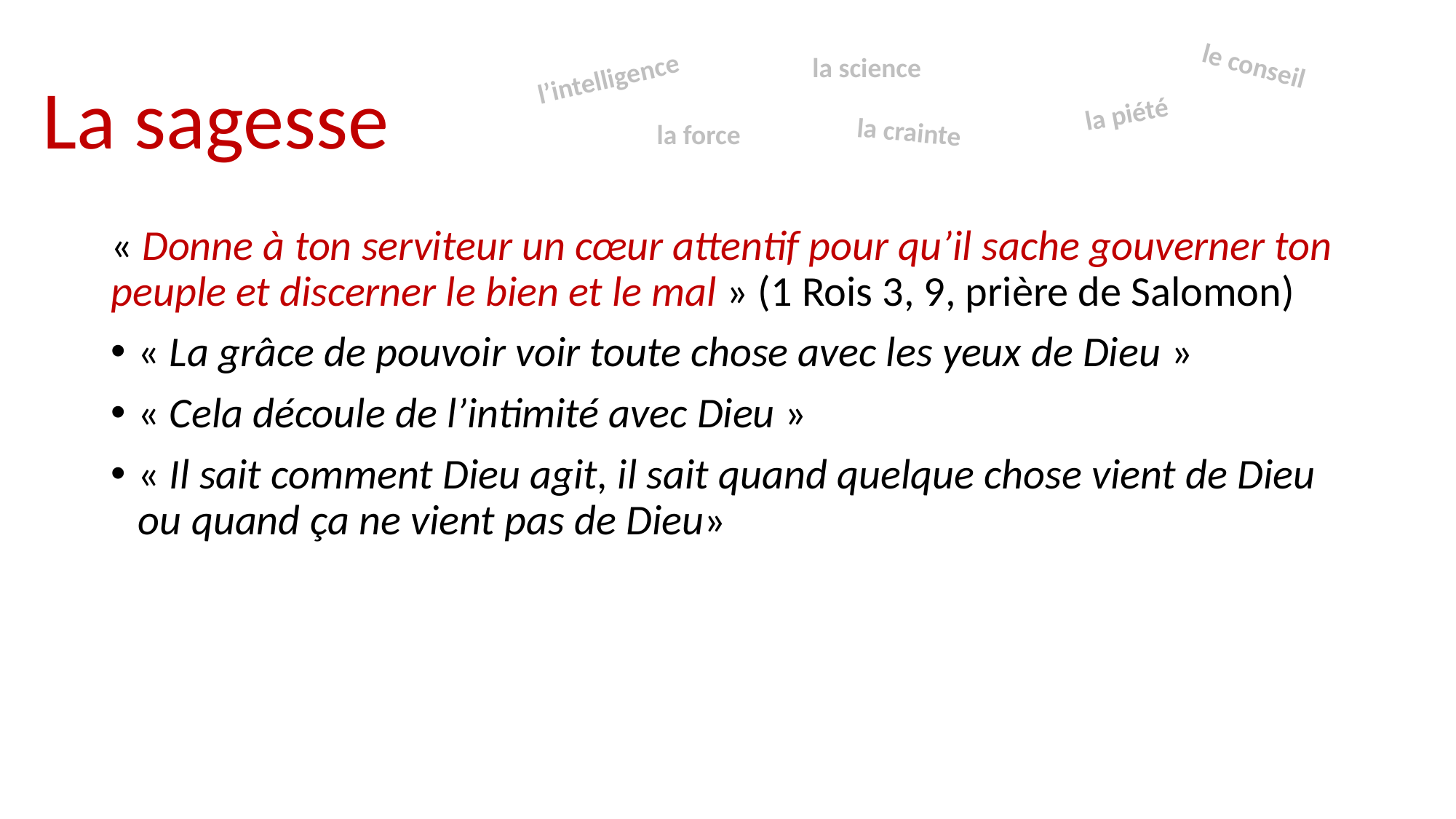

# La sagesse
la science
l’intelligence
le conseil
la piété
la crainte
la force
« Donne à ton serviteur un cœur attentif pour qu’il sache gouverner ton peuple et discerner le bien et le mal » (1 Rois 3, 9, prière de Salomon)
« La grâce de pouvoir voir toute chose avec les yeux de Dieu »
« Cela découle de l’intimité avec Dieu »
« Il sait comment Dieu agit, il sait quand quelque chose vient de Dieu ou quand ça ne vient pas de Dieu»